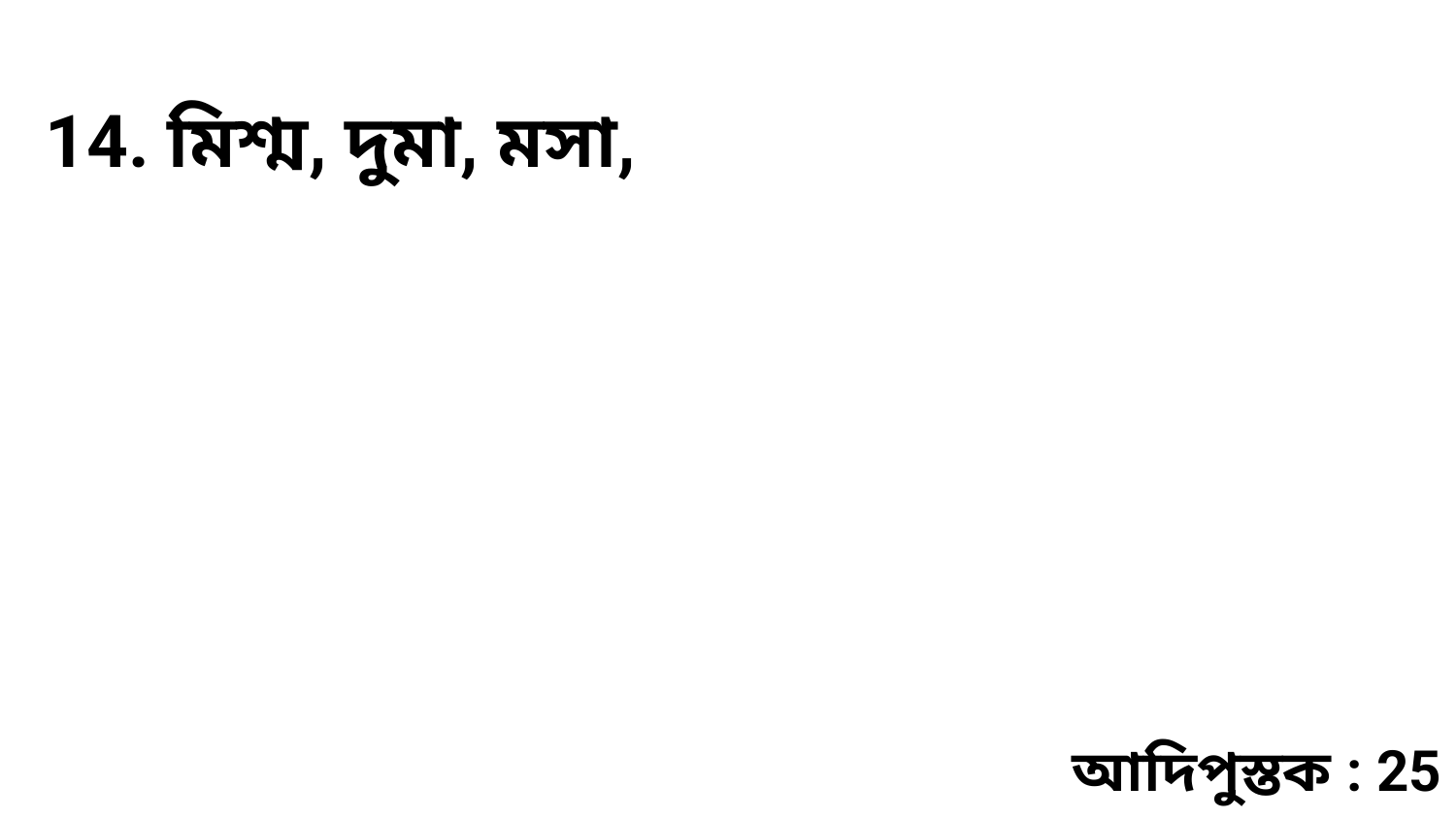

14. মিশ্ম, দুমা, মসা,
আদিপুস্তক : 25